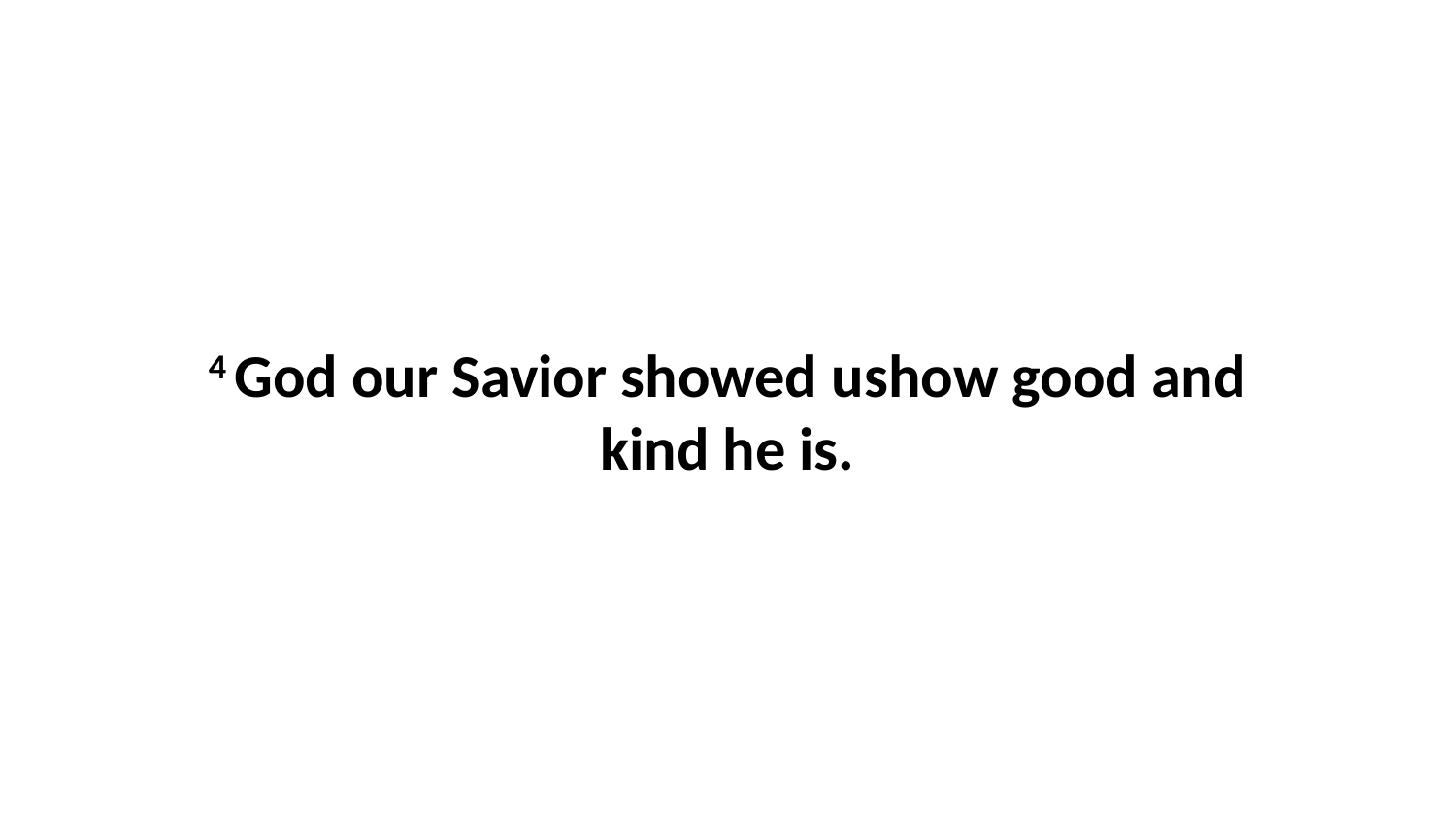

4 God our Savior showed ushow good and kind he is.